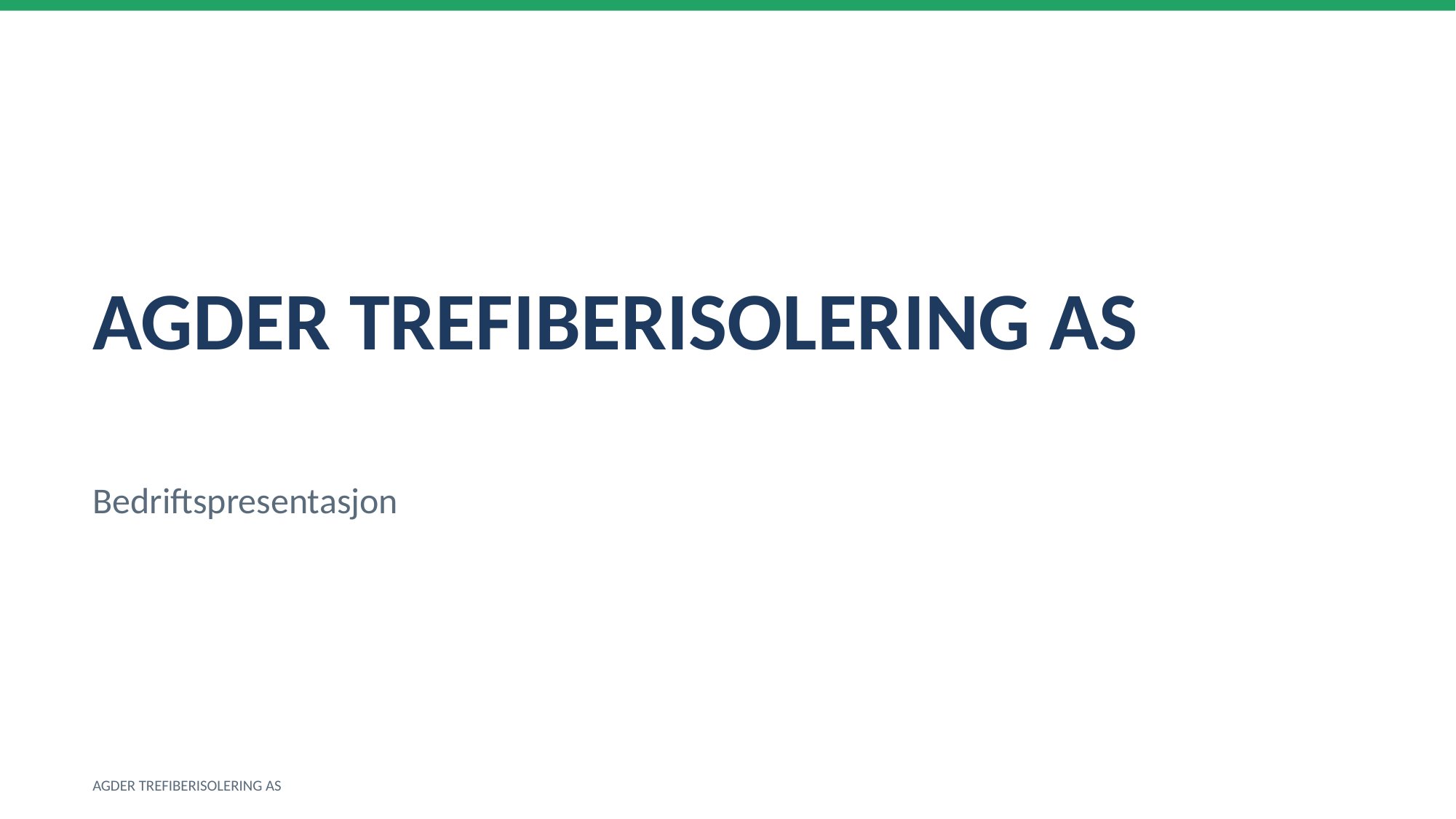

AGDER TREFIBERISOLERING AS
Bedriftspresentasjon
AGDER TREFIBERISOLERING AS